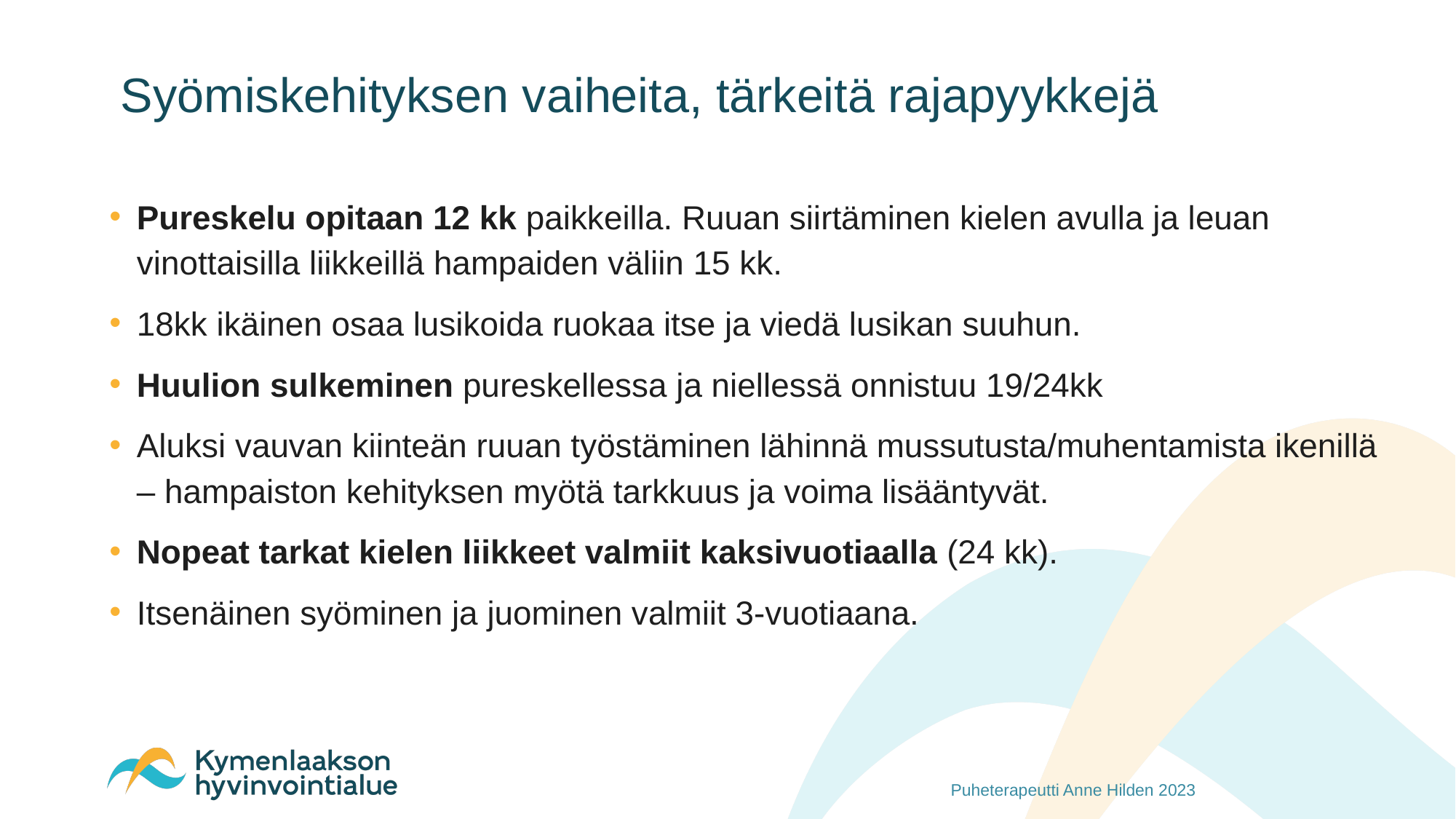

# Syömiskehityksen vaiheita, tärkeitä rajapyykkejä
Pureskelu opitaan 12 kk paikkeilla. Ruuan siirtäminen kielen avulla ja leuan vinottaisilla liikkeillä hampaiden väliin 15 kk.
18kk ikäinen osaa lusikoida ruokaa itse ja viedä lusikan suuhun.
Huulion sulkeminen pureskellessa ja niellessä onnistuu 19/24kk
Aluksi vauvan kiinteän ruuan työstäminen lähinnä mussutusta/muhentamista ikenillä – hampaiston kehityksen myötä tarkkuus ja voima lisääntyvät.
Nopeat tarkat kielen liikkeet valmiit kaksivuotiaalla (24 kk).
Itsenäinen syöminen ja juominen valmiit 3-vuotiaana.

Puheterapeutti Anne Hilden 2023